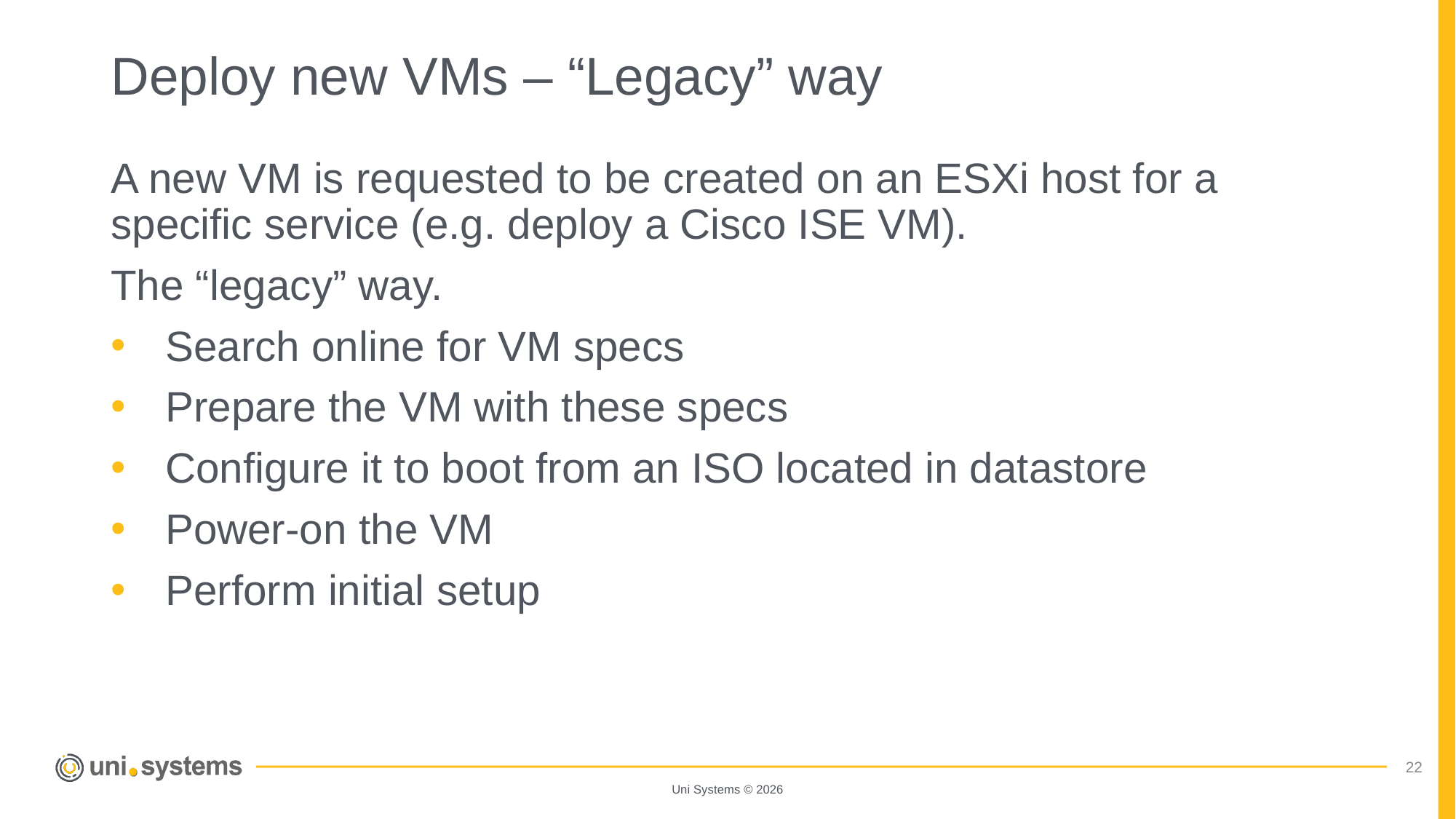

# Deploy new VMs – “Legacy” way
A new VM is requested to be created on an ESXi host for a specific service (e.g. deploy a Cisco ISE VM).
The “legacy” way.
Search online for VM specs
Prepare the VM with these specs
Configure it to boot from an ISO located in datastore
Power-on the VM
Perform initial setup
22